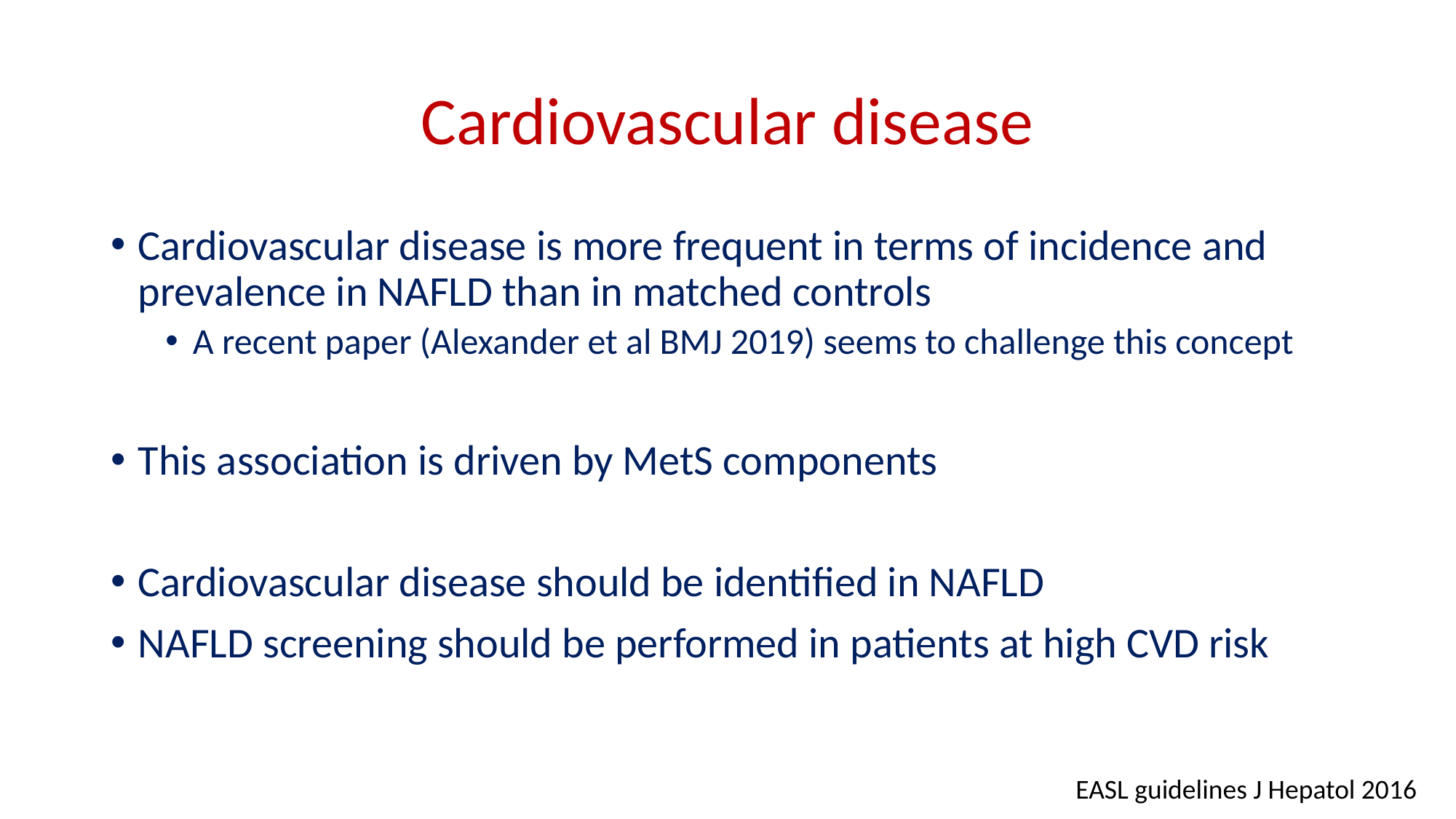

# Cardiovascular disease
Cardiovascular disease is more frequent in terms of incidence and prevalence in NAFLD than in matched controls
A recent paper (Alexander et al BMJ 2019) seems to challenge this concept

This association is driven by MetS components

Cardiovascular disease should be identified in NAFLD
NAFLD screening should be performed in patients at high CVD risk
EASL guidelines J Hepatol 2016